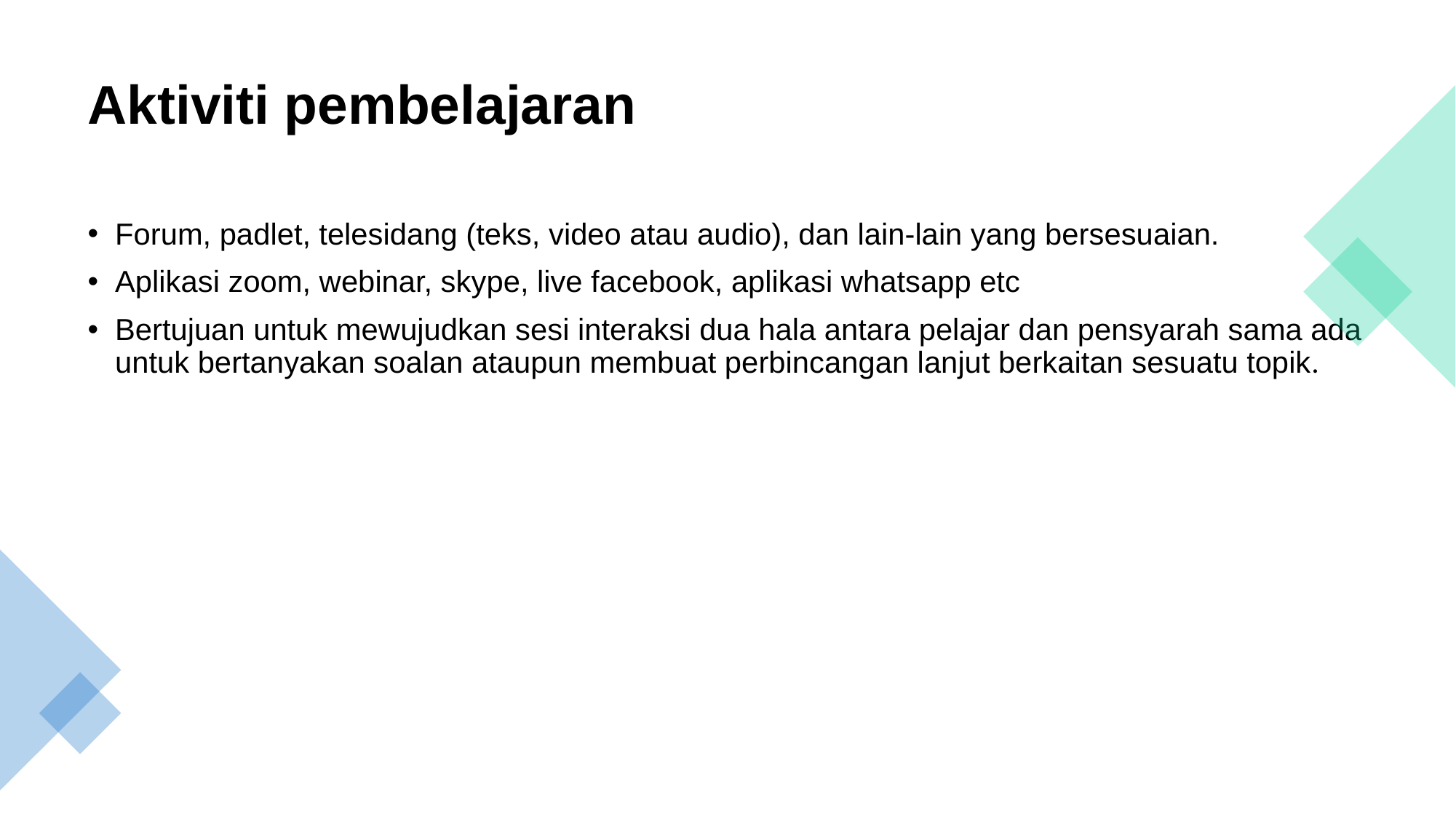

# Aktiviti pembelajaran

Forum, padlet, telesidang (teks, video atau audio), dan lain-lain yang bersesuaian.
Aplikasi zoom, webinar, skype, live facebook, aplikasi whatsapp etc
Bertujuan untuk mewujudkan sesi interaksi dua hala antara pelajar dan pensyarah sama ada untuk bertanyakan soalan ataupun membuat perbincangan lanjut berkaitan sesuatu topik.